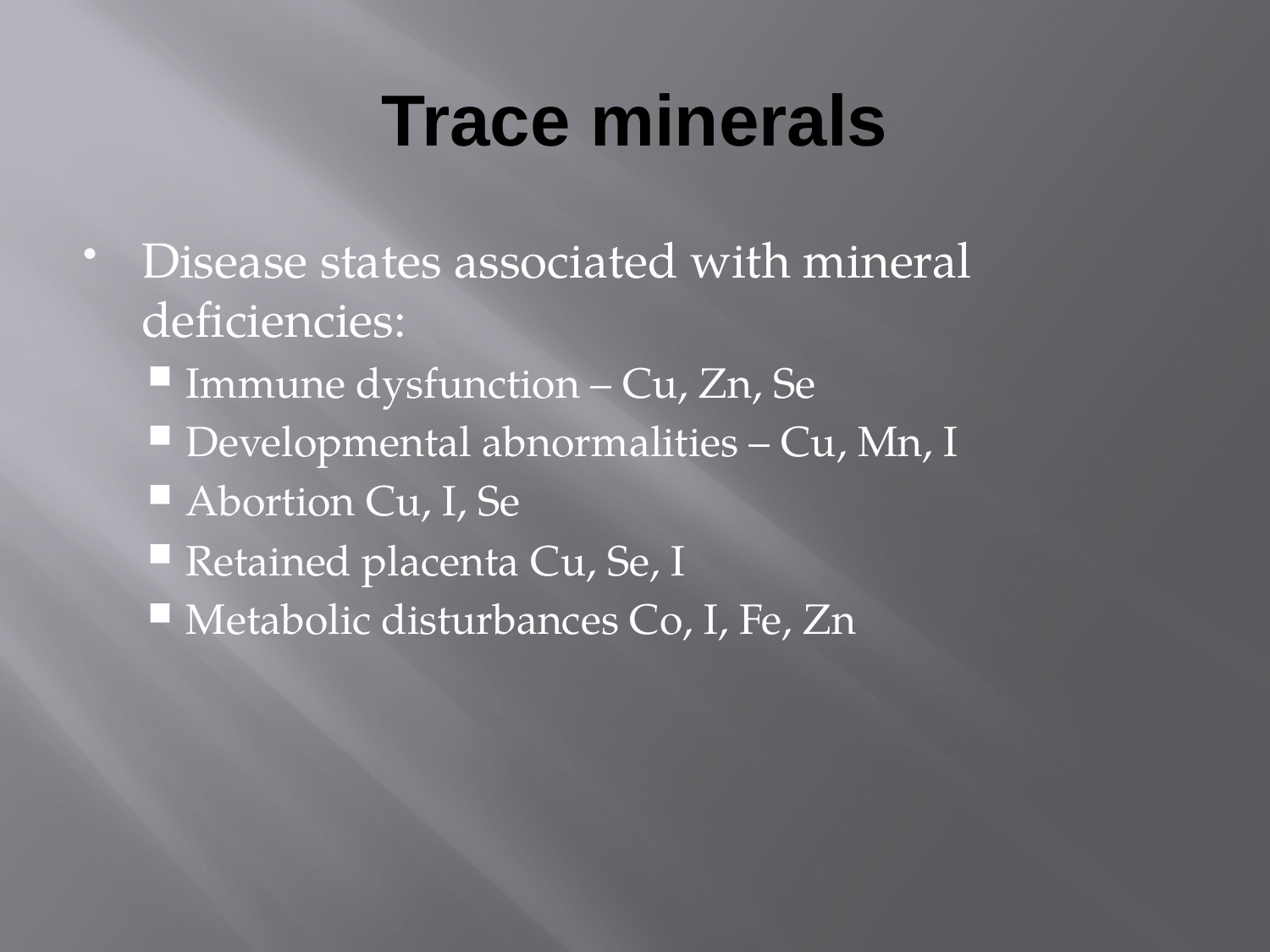

# Trace minerals
Disease states associated with mineral deficiencies:
Immune dysfunction – Cu, Zn, Se
Developmental abnormalities – Cu, Mn, I
Abortion Cu, I, Se
Retained placenta Cu, Se, I
Metabolic disturbances Co, I, Fe, Zn